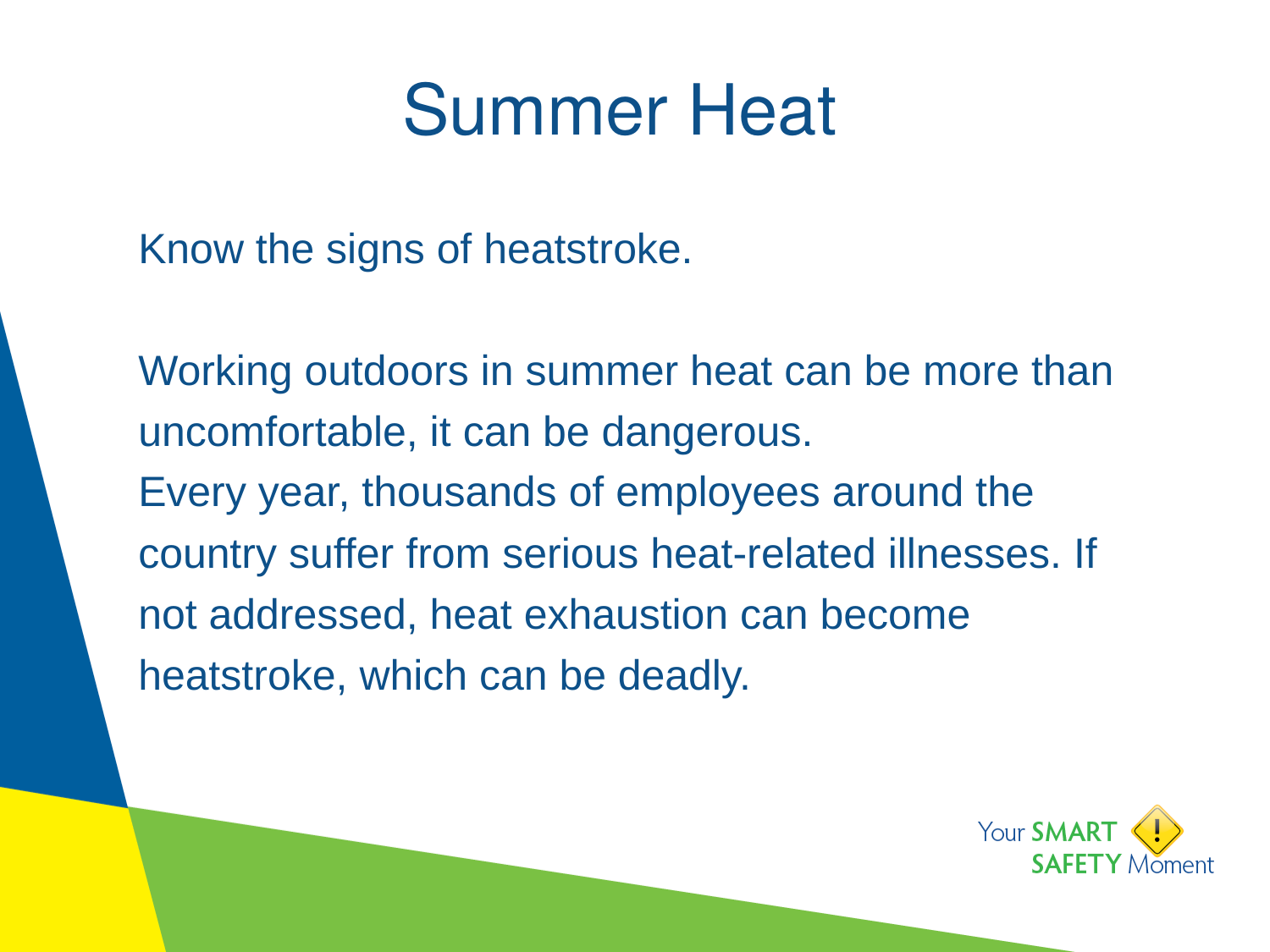

# Summer Heat
Know the signs of heatstroke.

Working outdoors in summer heat can be more than uncomfortable, it can be dangerous.
Every year, thousands of employees around the country suffer from serious heat-related illnesses. If not addressed, heat exhaustion can become heatstroke, which can be deadly.